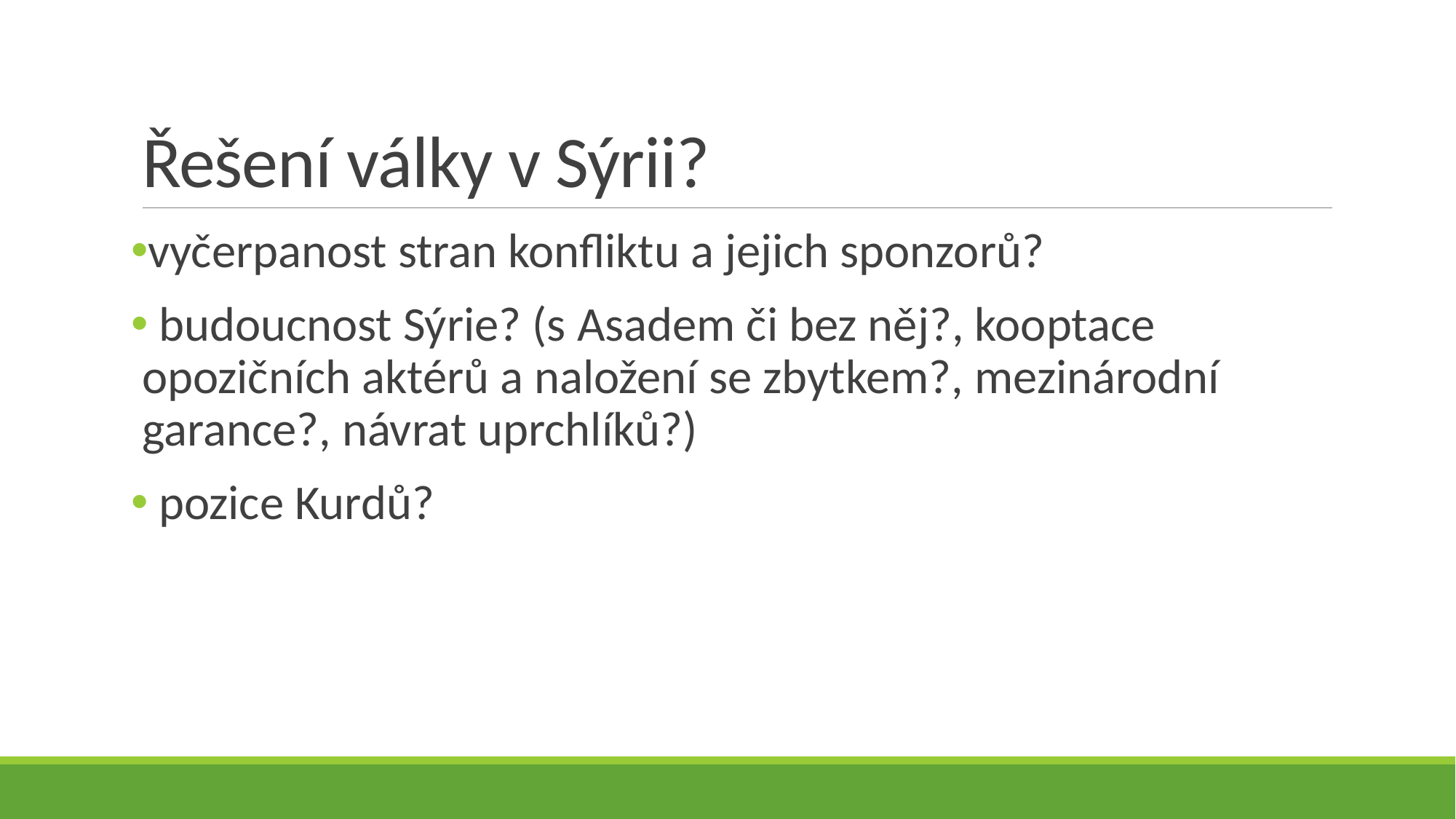

# Řešení války v Sýrii?
vyčerpanost stran konfliktu a jejich sponzorů?
 budoucnost Sýrie? (s Asadem či bez něj?, kooptace opozičních aktérů a naložení se zbytkem?, mezinárodní garance?, návrat uprchlíků?)
 pozice Kurdů?